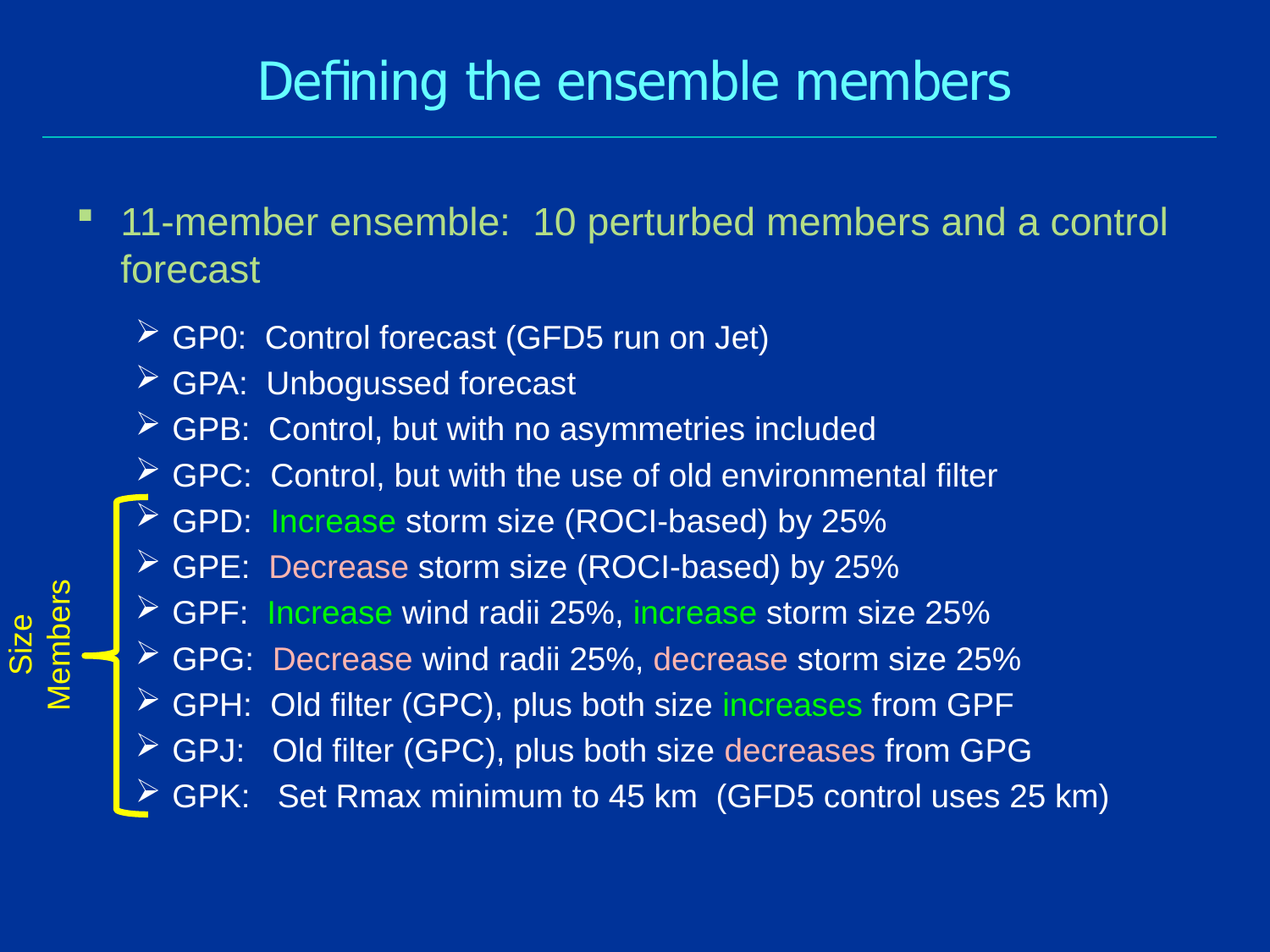

# Defining the ensemble members
11-member ensemble:  10 perturbed members and a control forecast

GP0:  Control forecast (GFD5 run on Jet)
GPA:  Unbogussed forecast
GPB:  Control, but with no asymmetries included
GPC:  Control, but with the use of old environmental filter
GPD:  Increase storm size (ROCI-based) by 25%
GPE:  Decrease storm size (ROCI-based) by 25%
GPF:  Increase wind radii 25%, increase storm size 25%
GPG:  Decrease wind radii 25%, decrease storm size 25%
GPH:  Old filter (GPC), plus both size increases from GPF
GPJ:   Old filter (GPC), plus both size decreases from GPG
GPK:   Set Rmax minimum to 45 km  (GFD5 control uses 25 km)

Size
Members